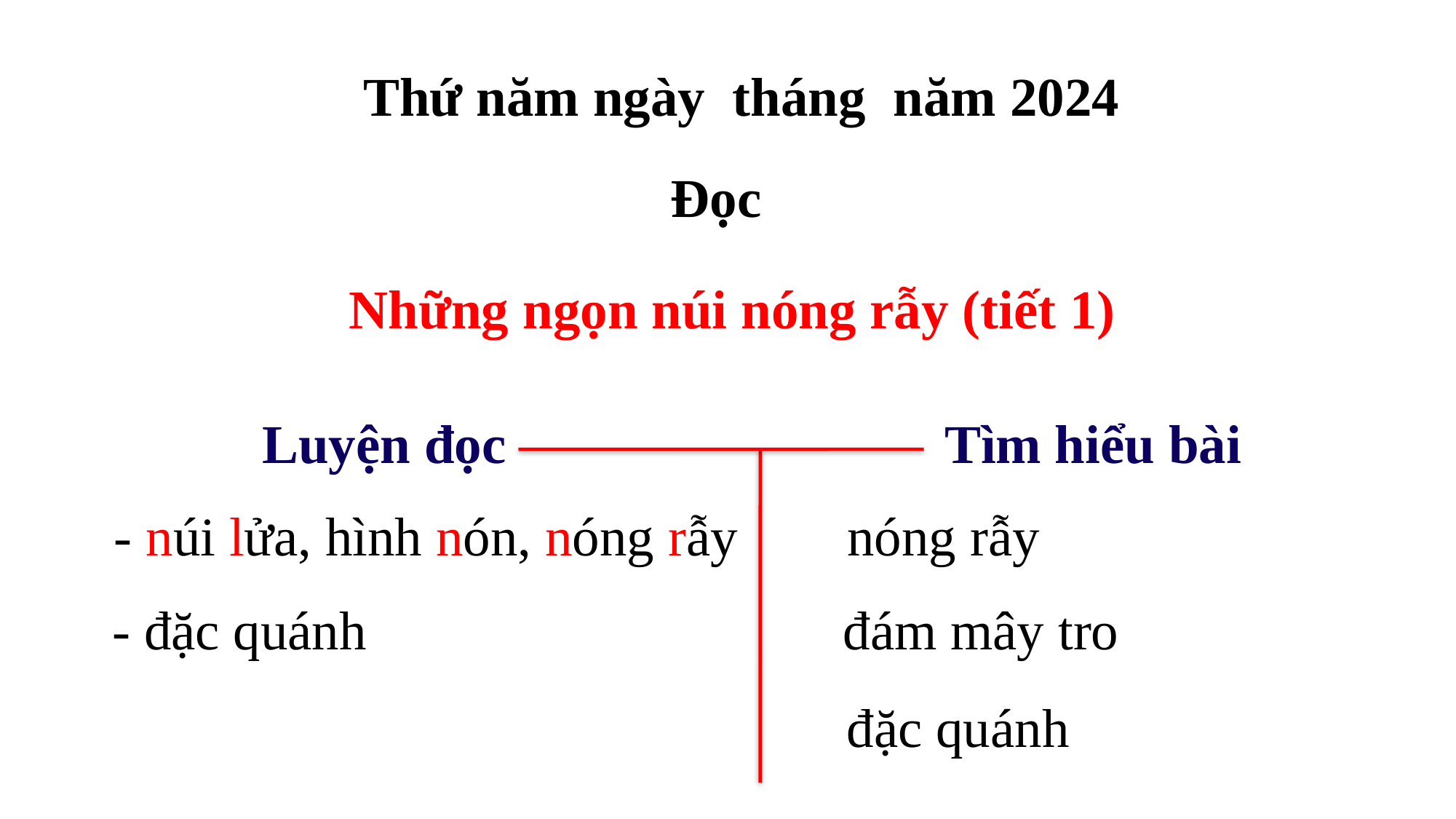

Thứ năm ngày  tháng  năm 2024
Đọc
Những ngọn núi nóng rẫy (tiết 1)
Luyện đọc
Tìm hiểu bài
- núi lửa, hình nón, nóng rẫy
nóng rẫy
- đặc quánh
đám mây tro
đặc quánh